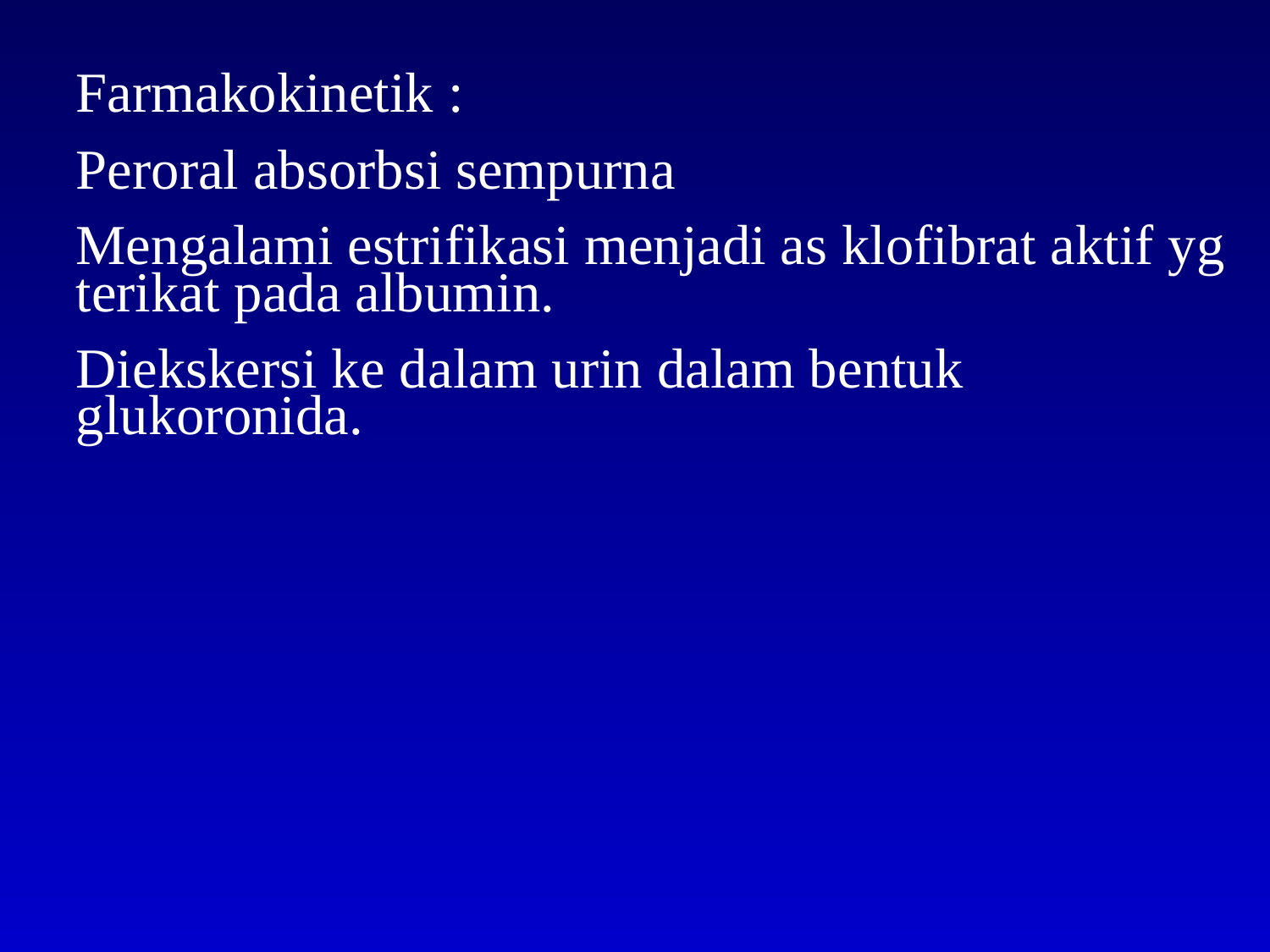

Farmakokinetik :
Peroral absorbsi sempurna
Mengalami estrifikasi menjadi as klofibrat aktif yg terikat pada albumin.
Diekskersi ke dalam urin dalam bentuk glukoronida.